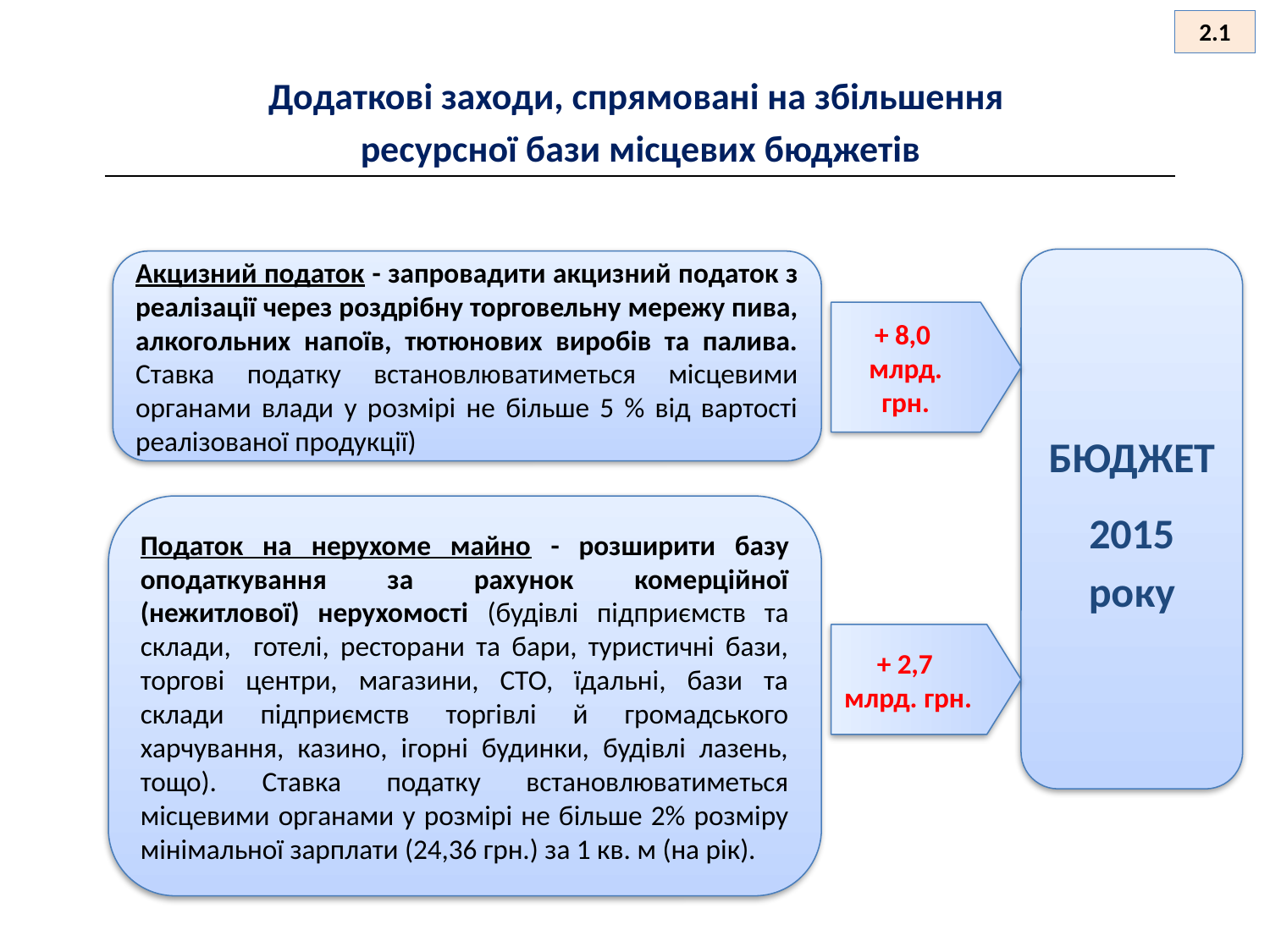

2.1
Додаткові заходи, спрямовані на збільшення
ресурсної бази місцевих бюджетів
БЮДЖЕТ
2015 року
Акцизний податок - запровадити акцизний податок з реалізації через роздрібну торговельну мережу пива, алкогольних напоїв, тютюнових виробів та палива. Ставка податку встановлюватиметься місцевими органами влади у розмірі не більше 5 % від вартості реалізованої продукції)
+ 8,0
млрд. грн.
Податок на нерухоме майно - розширити базу оподаткування за рахунок комерційної (нежитлової) нерухомості (будівлі підприємств та склади,  готелі, ресторани та бари, туристичні бази, торгові центри, магазини, СТО, їдальні, бази та склади підприємств торгівлі й громадського харчування, казино, ігорні будинки, будівлі лазень, тощо). Ставка податку встановлюватиметься місцевими органами у розмірі не більше 2% розміру мінімальної зарплати (24,36 грн.) за 1 кв. м (на рік).
+ 2,7
млрд. грн.